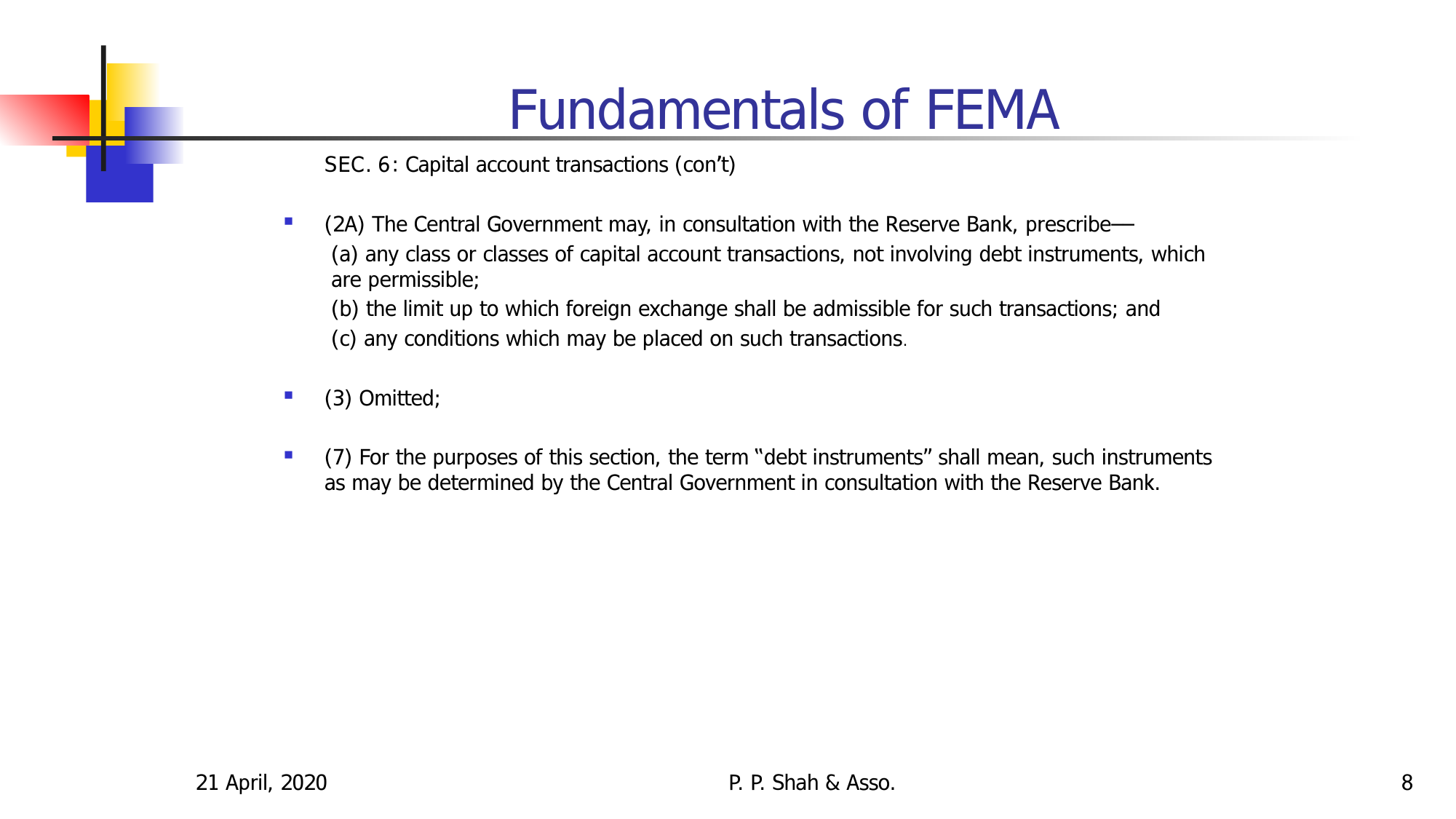

# Fundamentals of FEMA
	SEC. 6: Capital account transactions (con’t)

(2A) The Central Government may, in consultation with the Reserve Bank, prescribe––
(a) any class or classes of capital account transactions, not involving debt instruments, which are permissible;
(b) the limit up to which foreign exchange shall be admissible for such transactions; and
(c) any conditions which may be placed on such transactions.

(3) Omitted;

(7) For the purposes of this section, the term “debt instruments” shall mean, such instruments as may be determined by the Central Government in consultation with the Reserve Bank.

21 April, 2020
P. P. Shah & Asso.
8